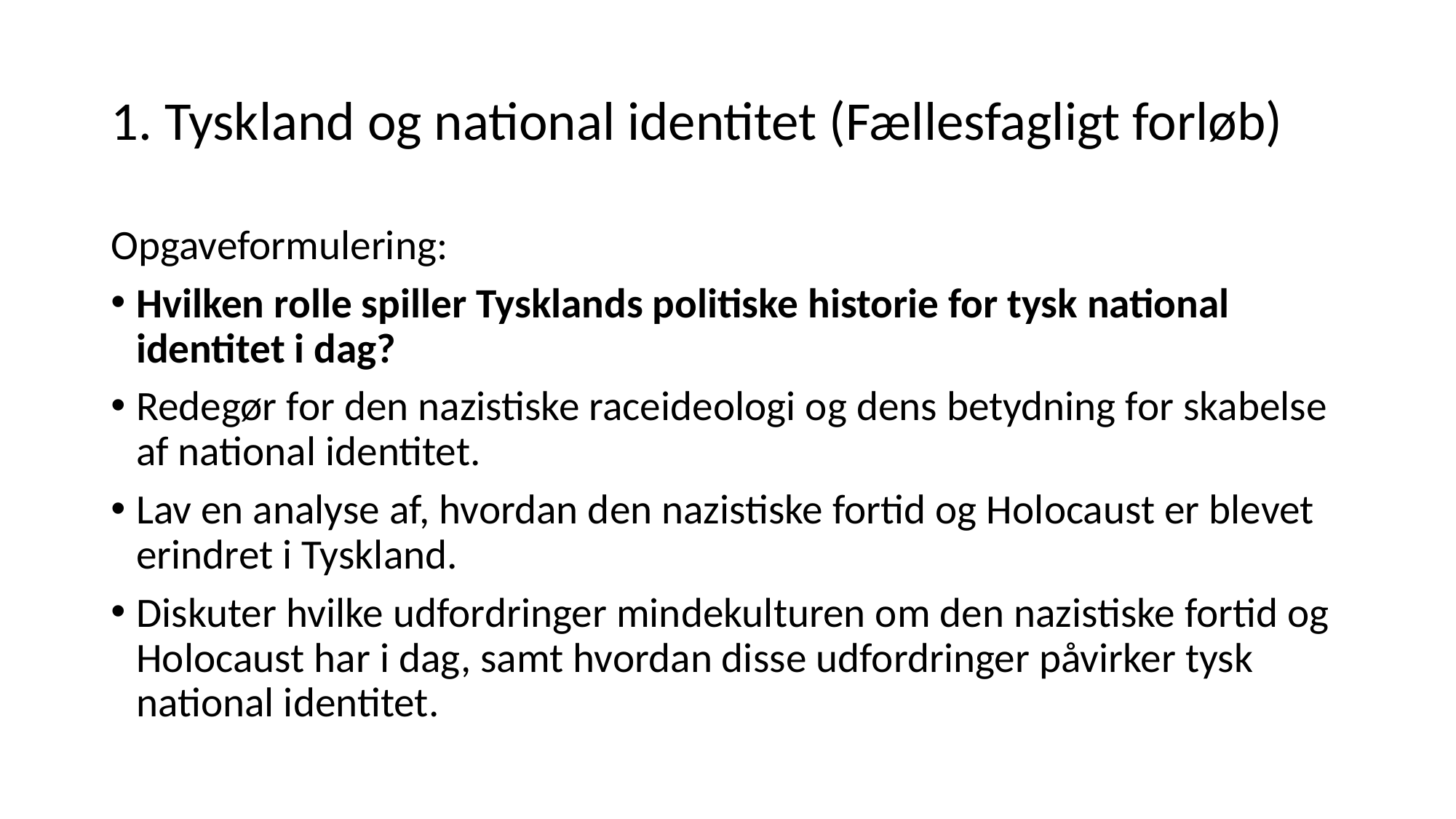

# 1. Tyskland og national identitet (Fællesfagligt forløb)
Opgaveformulering:
Hvilken rolle spiller Tysklands politiske historie for tysk national identitet i dag?
Redegør for den nazistiske raceideologi og dens betydning for skabelse af national identitet.
Lav en analyse af, hvordan den nazistiske fortid og Holocaust er blevet erindret i Tyskland.
Diskuter hvilke udfordringer mindekulturen om den nazistiske fortid og Holocaust har i dag, samt hvordan disse udfordringer påvirker tysk national identitet.